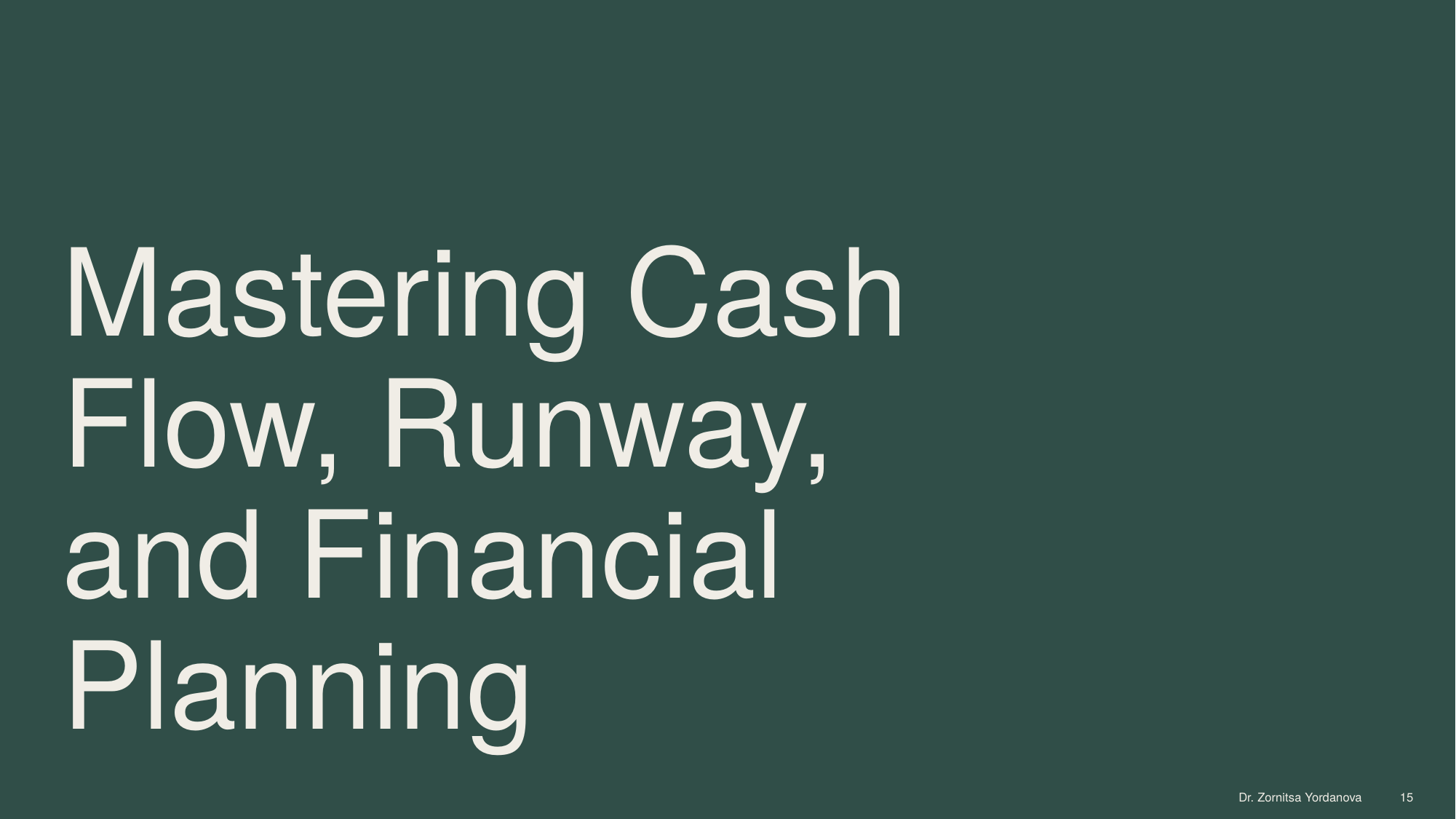

# Mastering Cash Flow, Runway, and Financial Planning
Dr. Zornitsa Yordanova
15